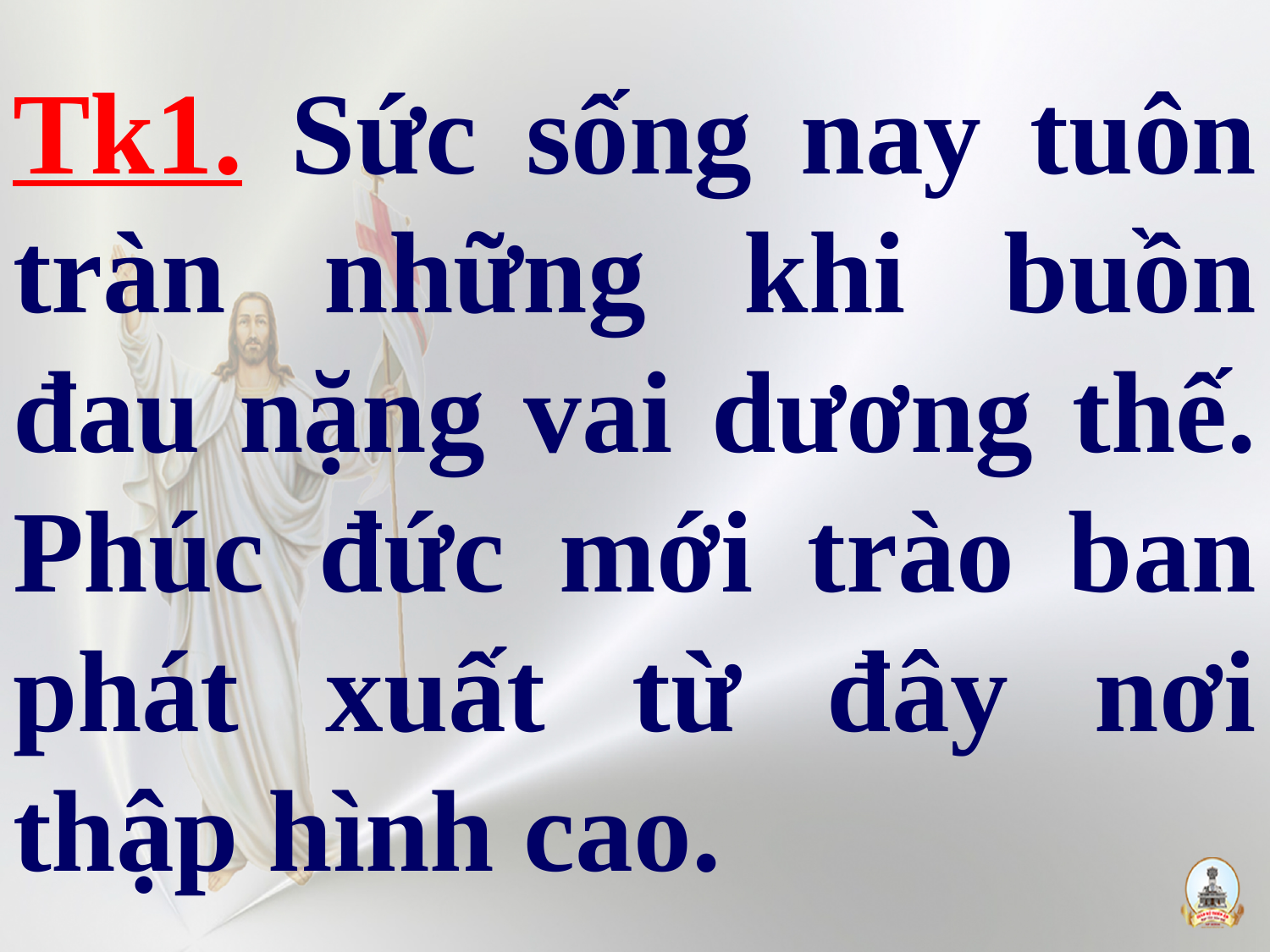

# Tk1. Sức sống nay tuôn tràn những khi buồn đau nặng vai dương thế. Phúc đức mới trào ban phát xuất từ đây nơi thập hình cao.